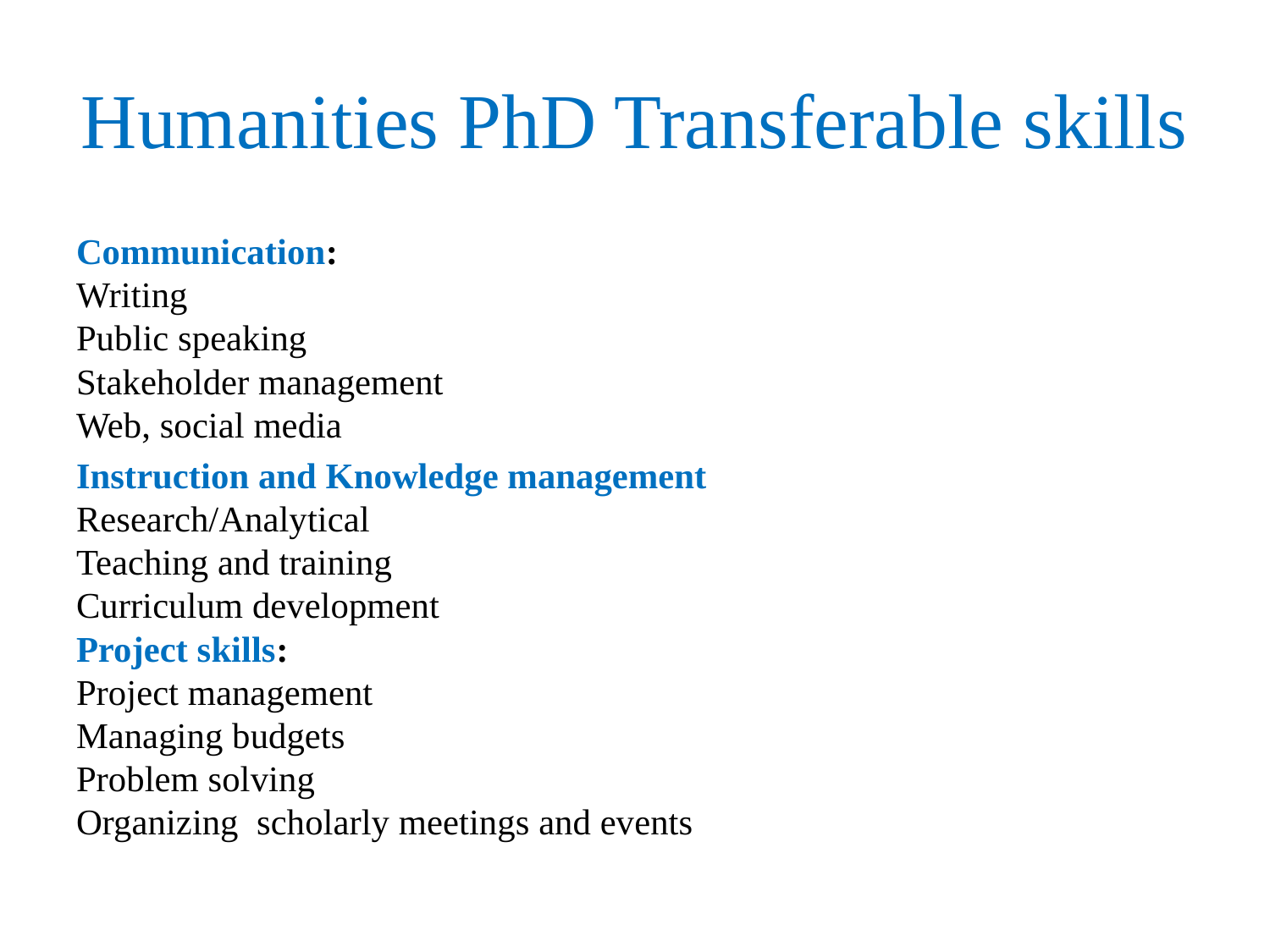

# Humanities PhD Transferable skills
Communication:
Writing
Public speaking
Stakeholder management
Web, social media
Instruction and Knowledge management
Research/Analytical
Teaching and training
Curriculum development
Project skills:
Project management
Managing budgets
Problem solving
Organizing  scholarly meetings and events